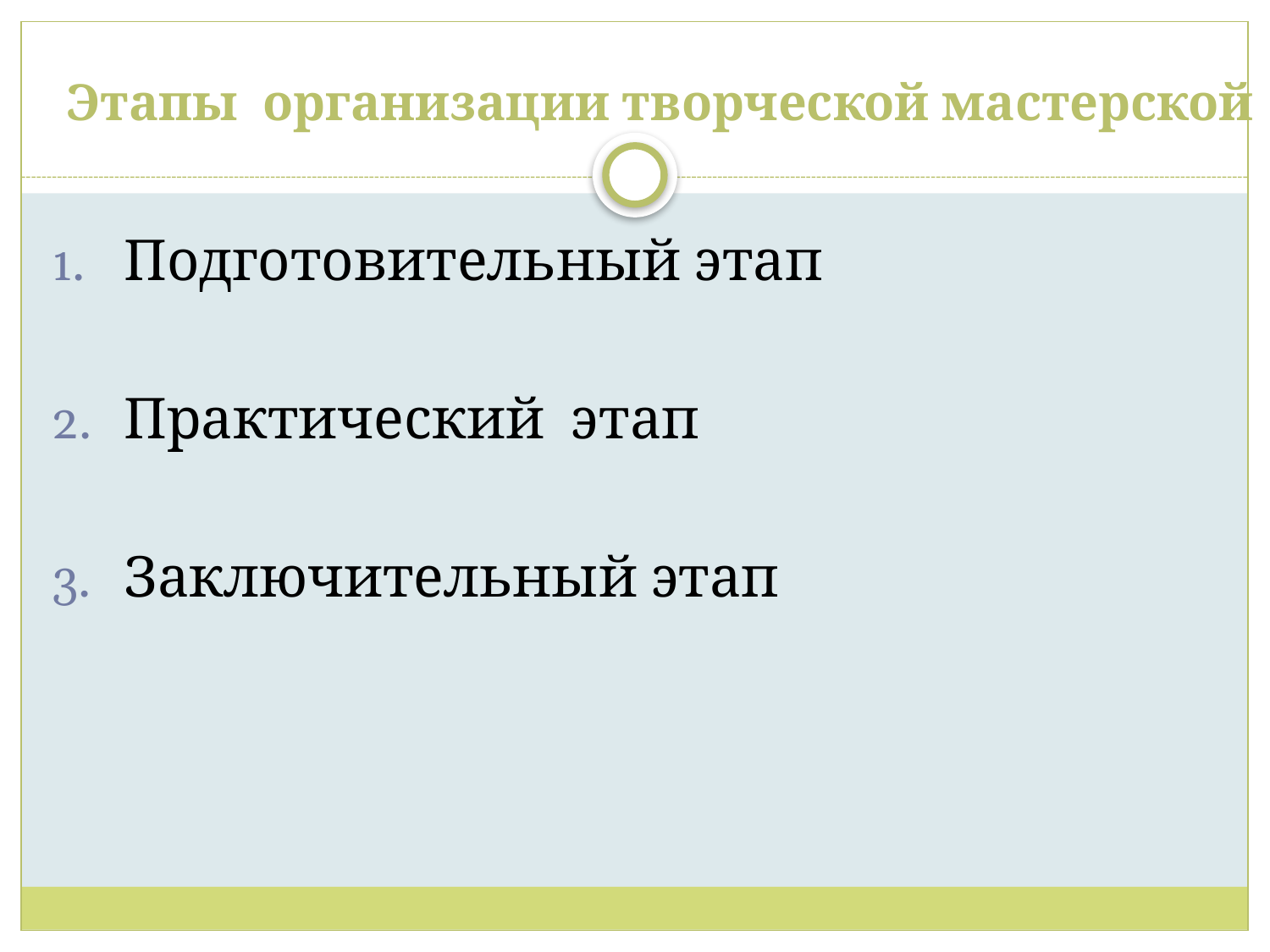

# Этапы  организации творческой мастерской
Подготовительный этап

Практический  этап

Заключительный этап